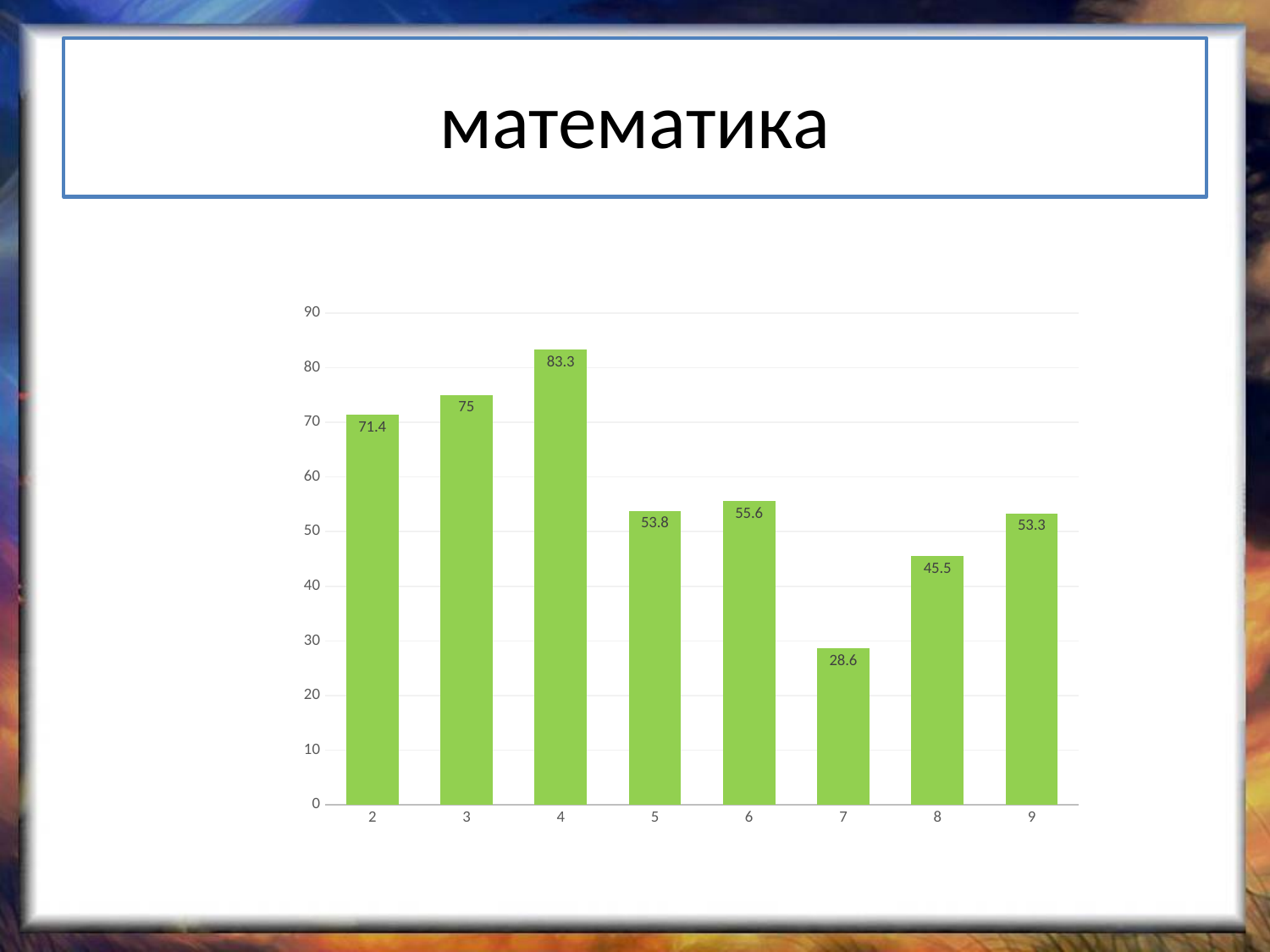

# математика

### Chart

| Category | математика |
|---|---|
| 2 | 71.4 |
| 3 | 75.0 |
| 4 | 83.3 |
| 5 | 53.8 |
| 6 | 55.6 |
| 7 | 28.6 |
| 8 | 45.5 |
| 9 | 53.3 |